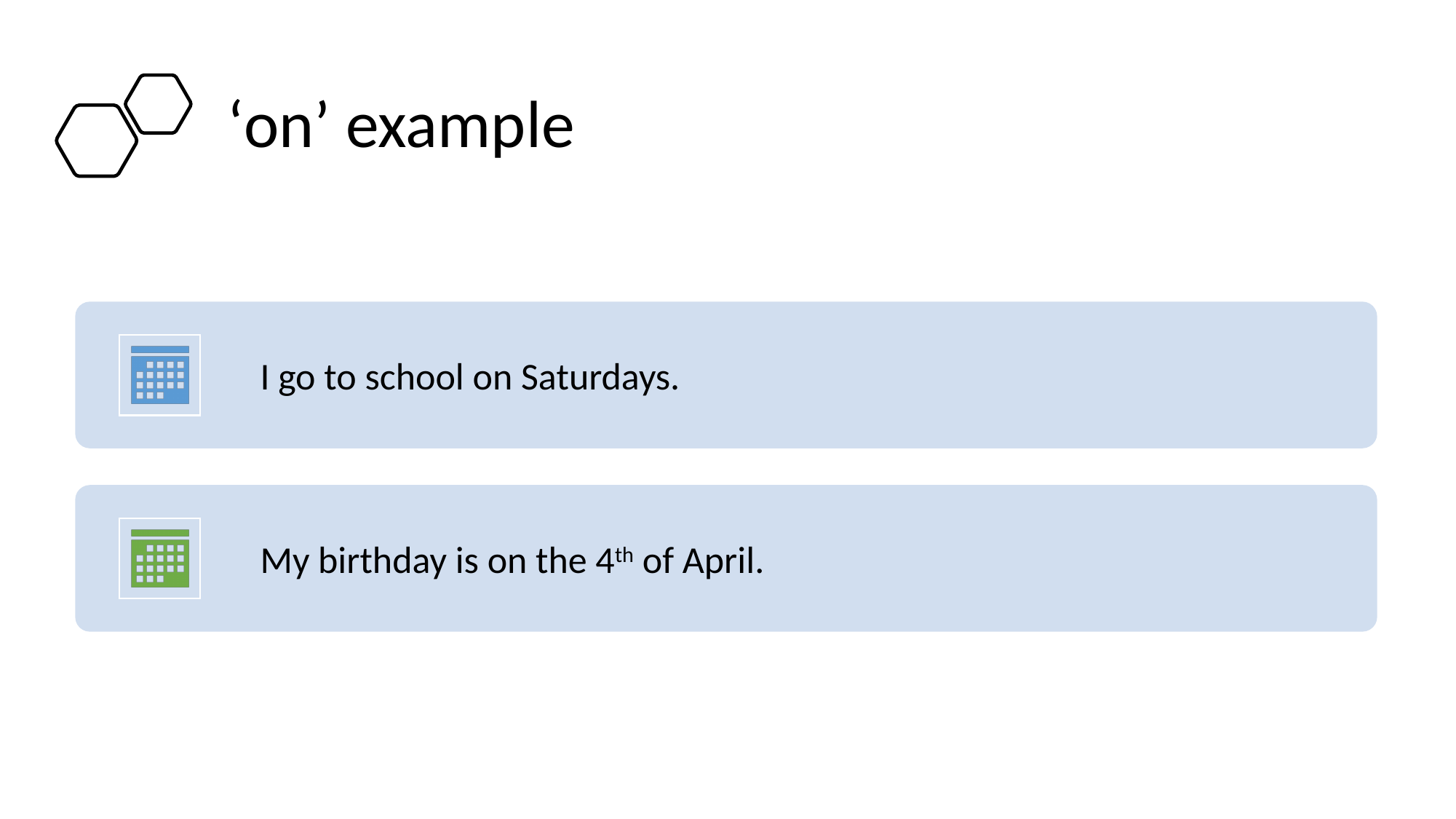

# ‘on’ example

I go to school on Saturdays.
My birthday is on the 4th of April.